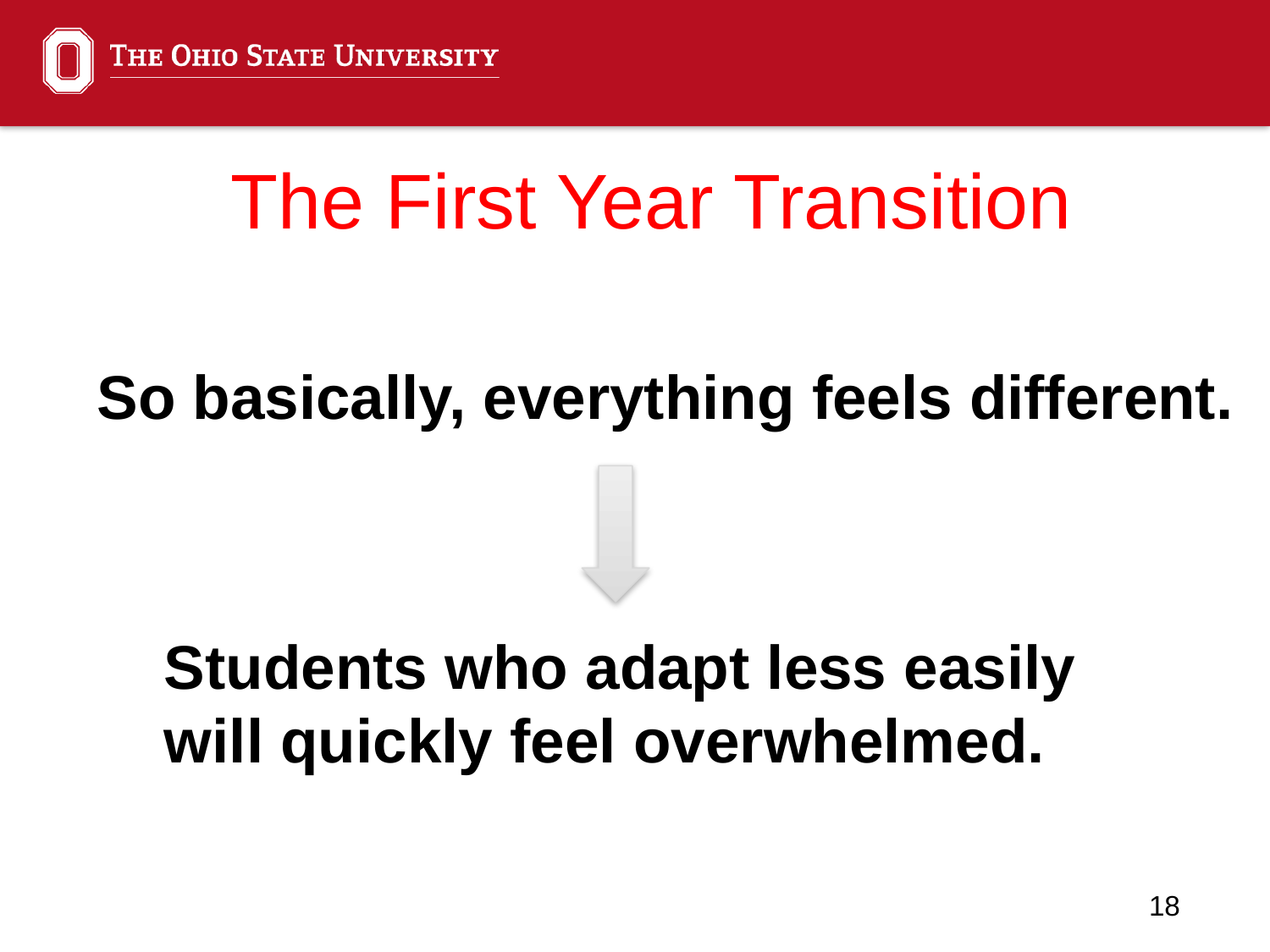

# The First Year Transition
So basically, everything feels different.

Students who adapt less easily will quickly feel overwhelmed.